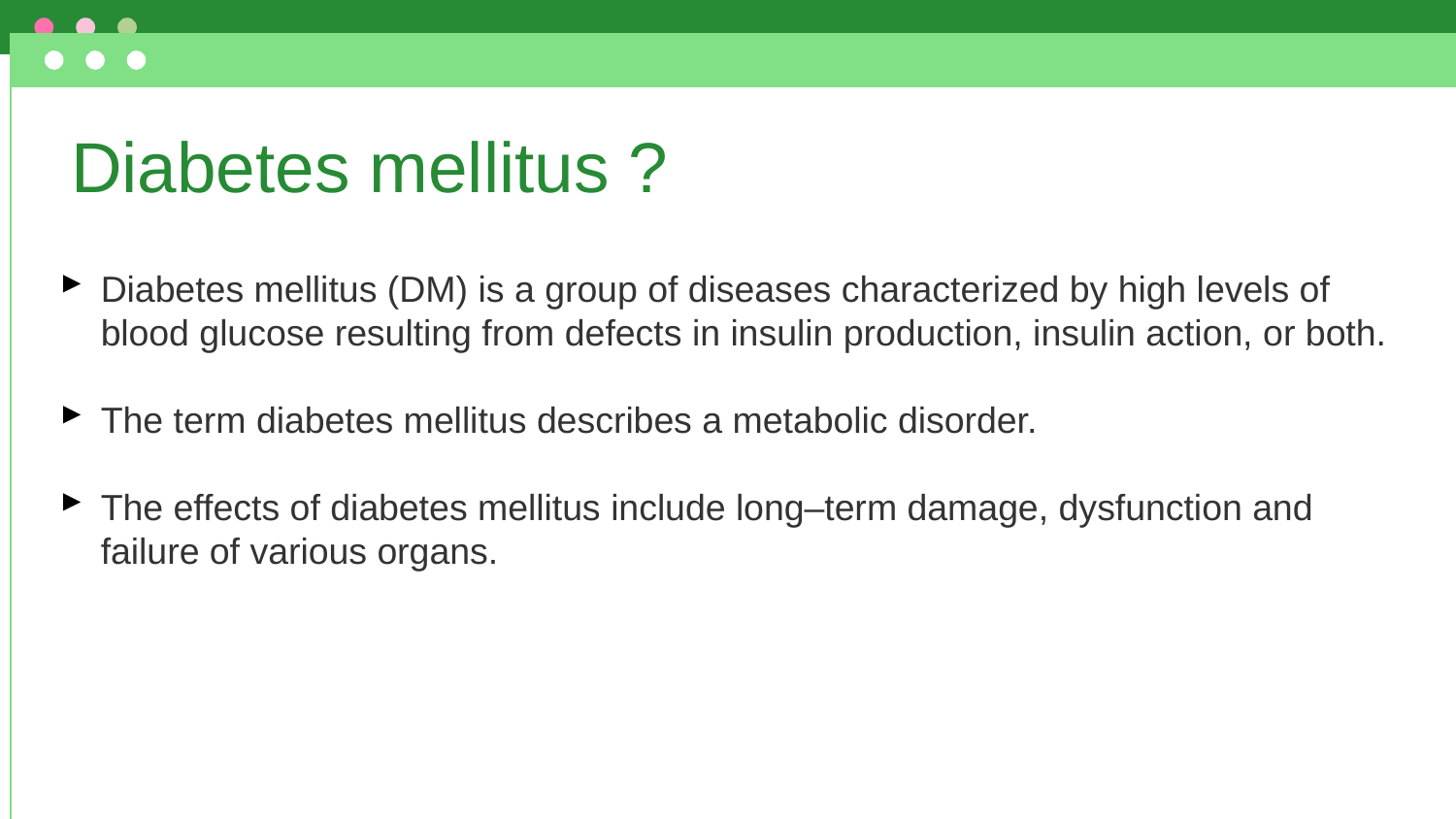

# Diabetes mellitus ?
Diabetes mellitus (DM) is a group of diseases characterized by high levels of blood glucose resulting from defects in insulin production, insulin action, or both.

The term diabetes mellitus describes a metabolic disorder.

The effects of diabetes mellitus include long–term damage, dysfunction and failure of various organs.